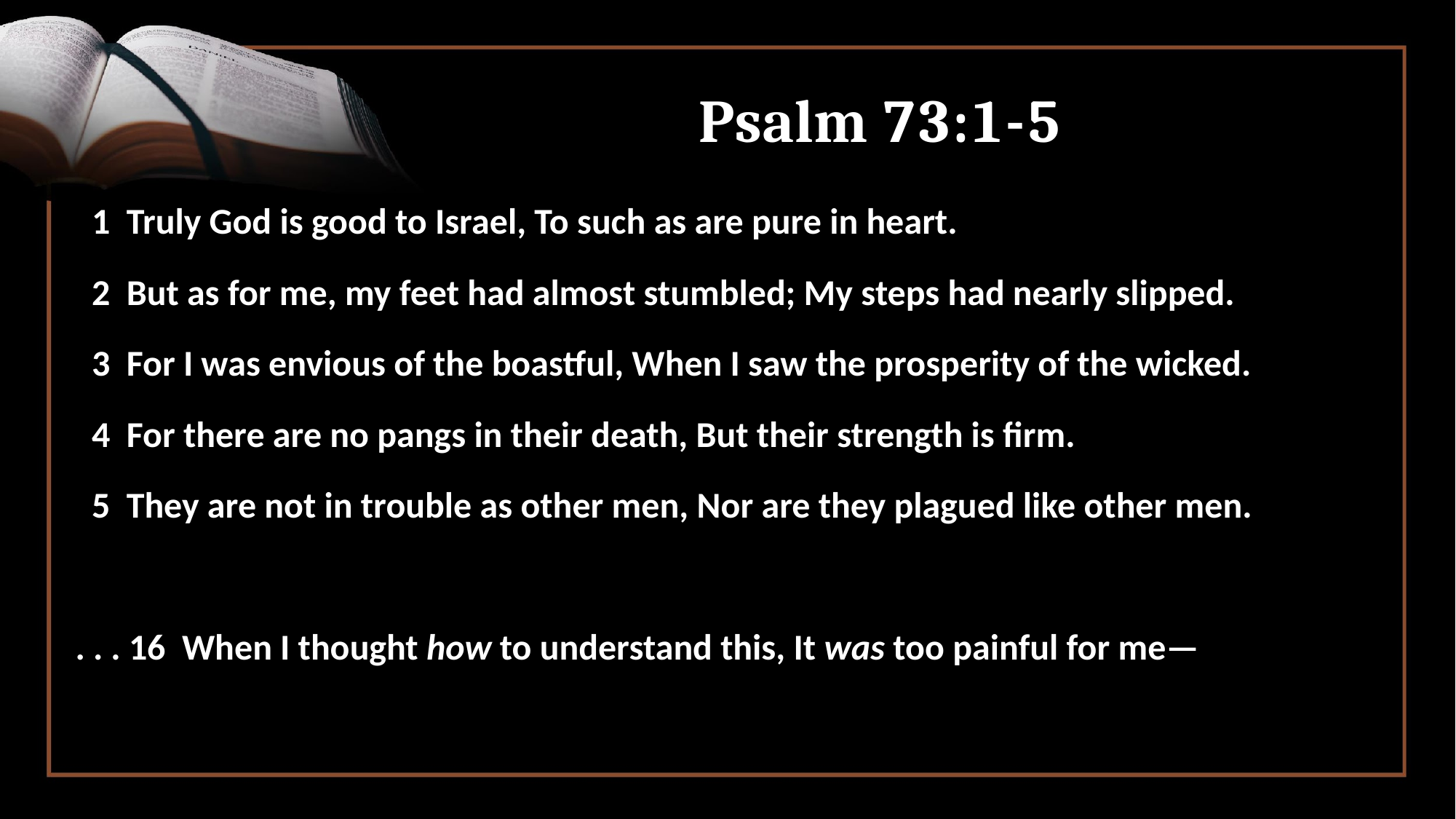

# Psalm 73:1-5
  1  Truly God is good to Israel, To such as are pure in heart.
  2  But as for me, my feet had almost stumbled; My steps had nearly slipped.
  3  For I was envious of the boastful, When I saw the prosperity of the wicked.
  4  For there are no pangs in their death, But their strength is firm.
  5  They are not in trouble as other men, Nor are they plagued like other men.

. . . 16  When I thought how to understand this, It was too painful for me—